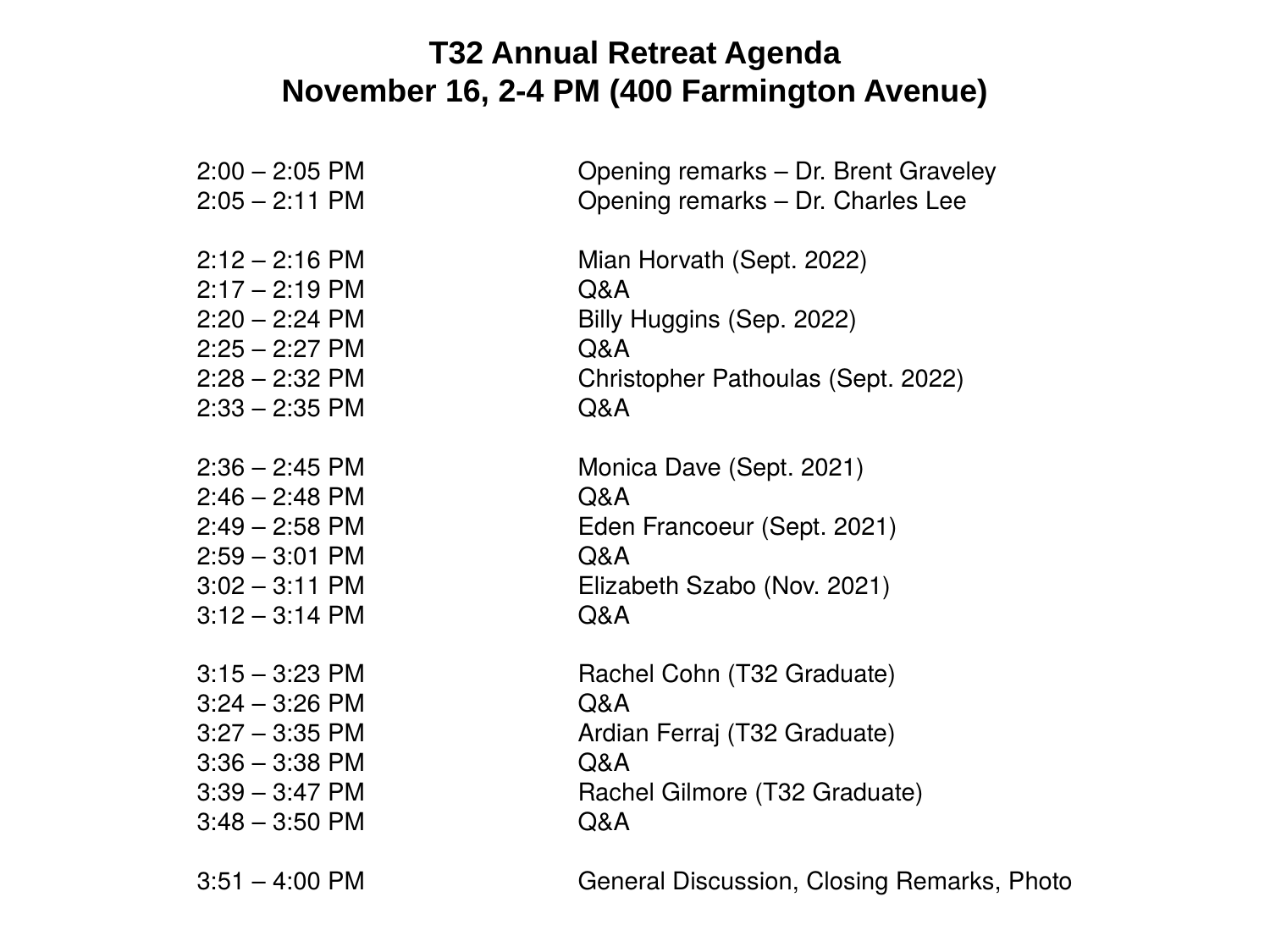

T32 Annual Retreat Agenda
November 16, 2-4 PM (400 Farmington Avenue)
2:00 – 2:05 PM		Opening remarks – Dr. Brent Graveley
2:05 – 2:11 PM 		Opening remarks – Dr. Charles Lee

2:12 – 2:16 PM		Mian Horvath (Sept. 2022)
2:17 – 2:19 PM 		Q&A
2:20 – 2:24 PM 		Billy Huggins (Sep. 2022)
2:25 – 2:27 PM		Q&A
2:28 – 2:32 PM		Christopher Pathoulas (Sept. 2022)
2:33 – 2:35 PM 		Q&A

2:36 – 2:45 PM 		Monica Dave (Sept. 2021)
2:46 – 2:48 PM 		Q&A
2:49 – 2:58 PM 		Eden Francoeur (Sept. 2021)
2:59 – 3:01 PM 		Q&A
3:02 – 3:11 PM 		Elizabeth Szabo (Nov. 2021)
3:12 – 3:14 PM 		Q&A

3:15 – 3:23 PM		Rachel Cohn (T32 Graduate)
3:24 – 3:26 PM 		Q&A
3:27 – 3:35 PM		Ardian Ferraj (T32 Graduate)
3:36 – 3:38 PM 		Q&A
3:39 – 3:47 PM		Rachel Gilmore (T32 Graduate)
3:48 – 3:50 PM 		Q&A

3:51 – 4:00 PM 		General Discussion, Closing Remarks, Photo